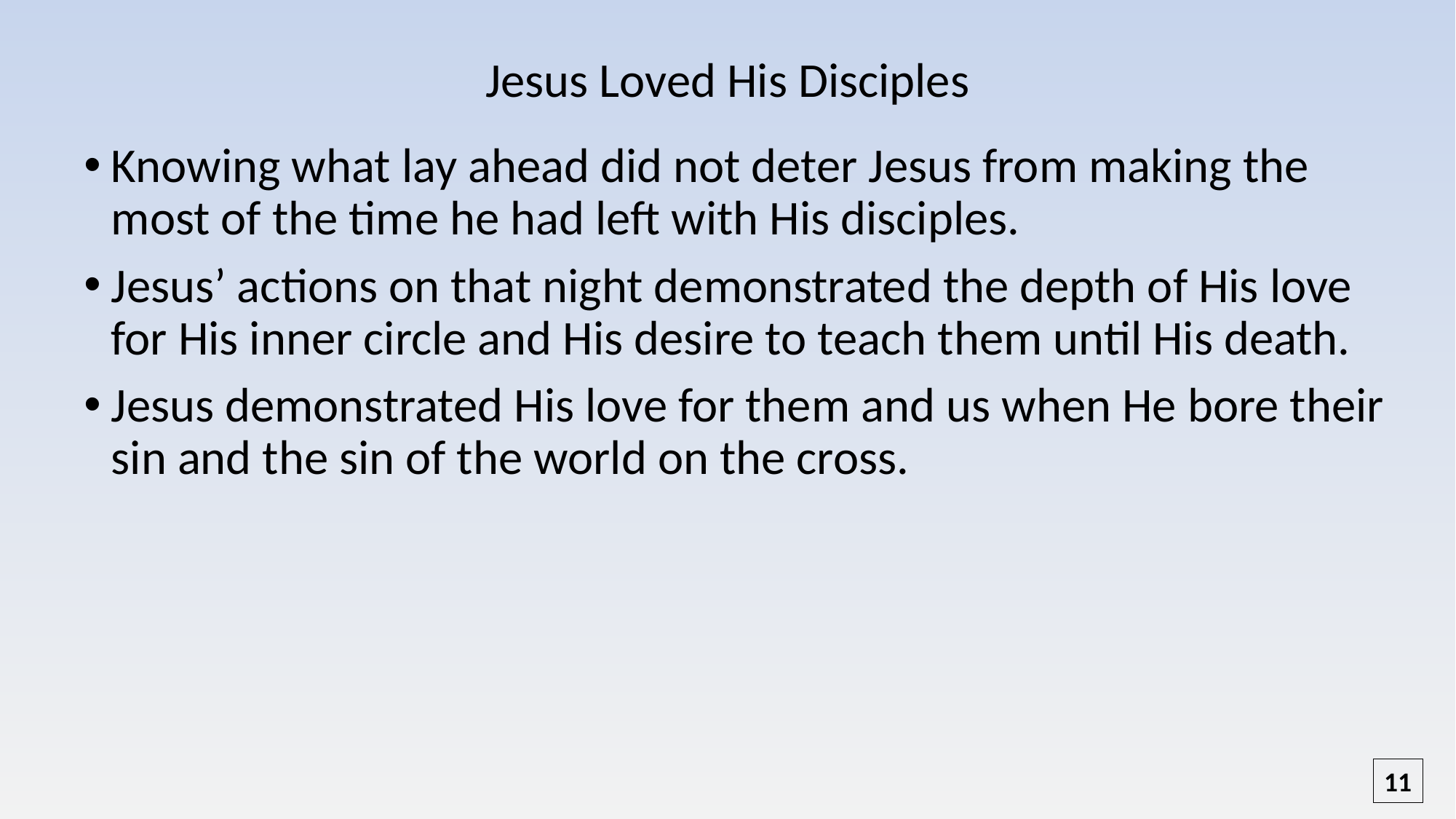

# Jesus Loved His Disciples
Knowing what lay ahead did not deter Jesus from making the most of the time he had left with His disciples.
Jesus’ actions on that night demonstrated the depth of His love for His inner circle and His desire to teach them until His death.
Jesus demonstrated His love for them and us when He bore their sin and the sin of the world on the cross.
11